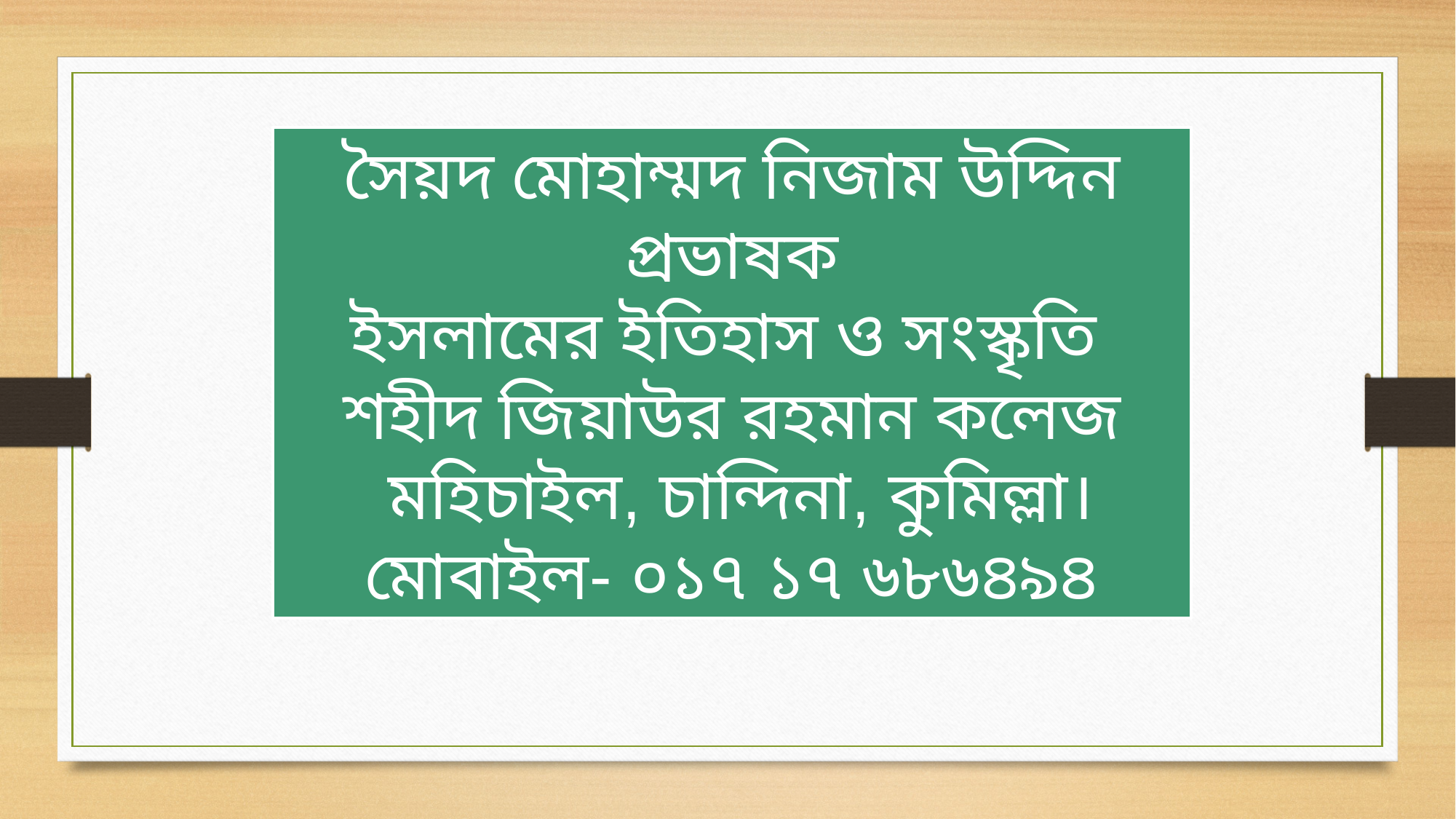

সৈয়দ মোহাম্মদ নিজাম উদ্দিন
প্রভাষক
ইসলামের ইতিহাস ও সংস্কৃতি
শহীদ জিয়াউর রহমান কলেজ
 মহিচাইল, চান্দিনা, কুমিল্লা।
মোবাইল- ০১৭ ১৭ ৬৮৬৪৯৪